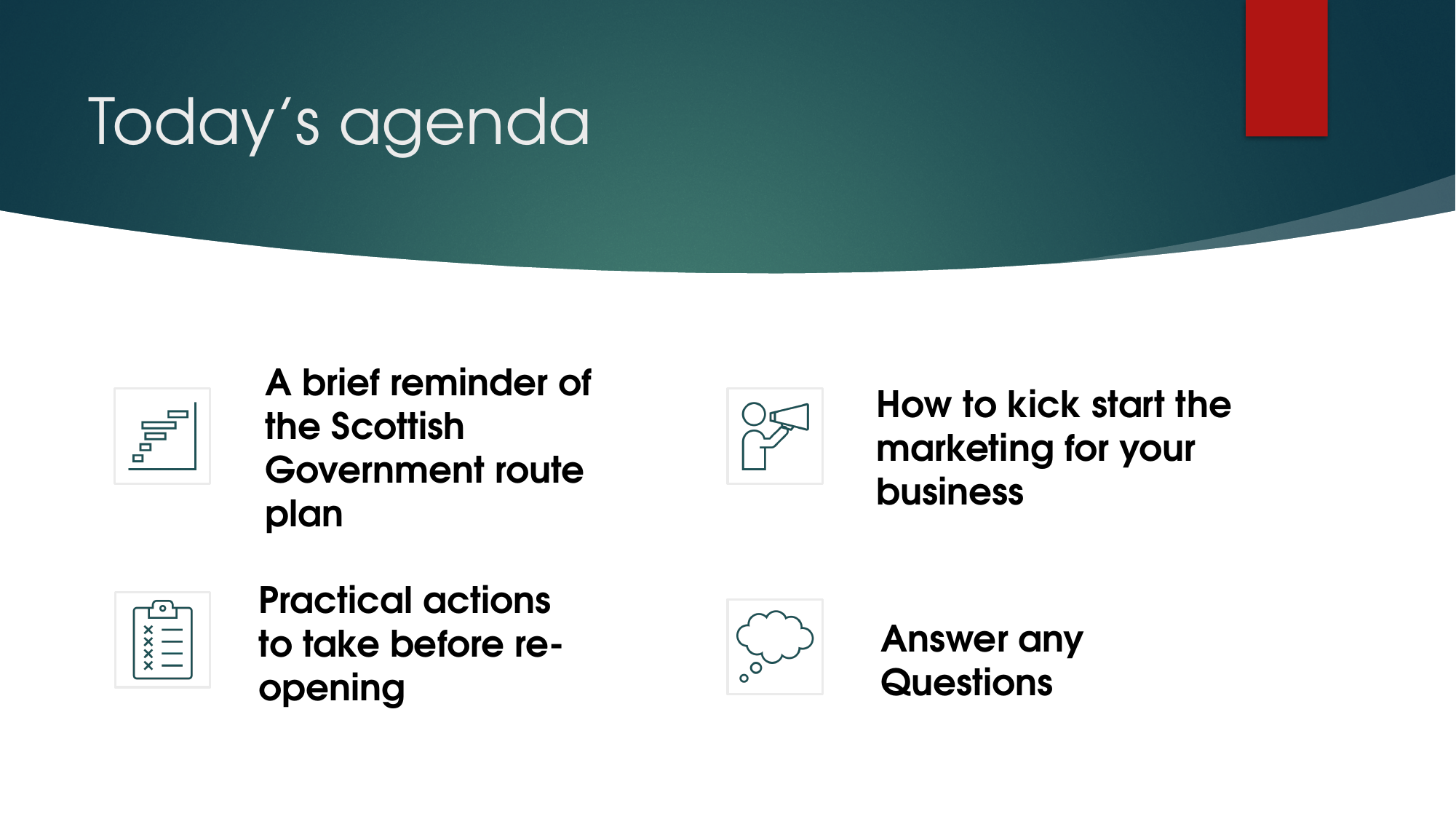

# Today’s agenda

A brief reminder of the Scottish Government route plan
How to kick start the marketing for your business
Practical actions to take before re-opening
Answer any Questions